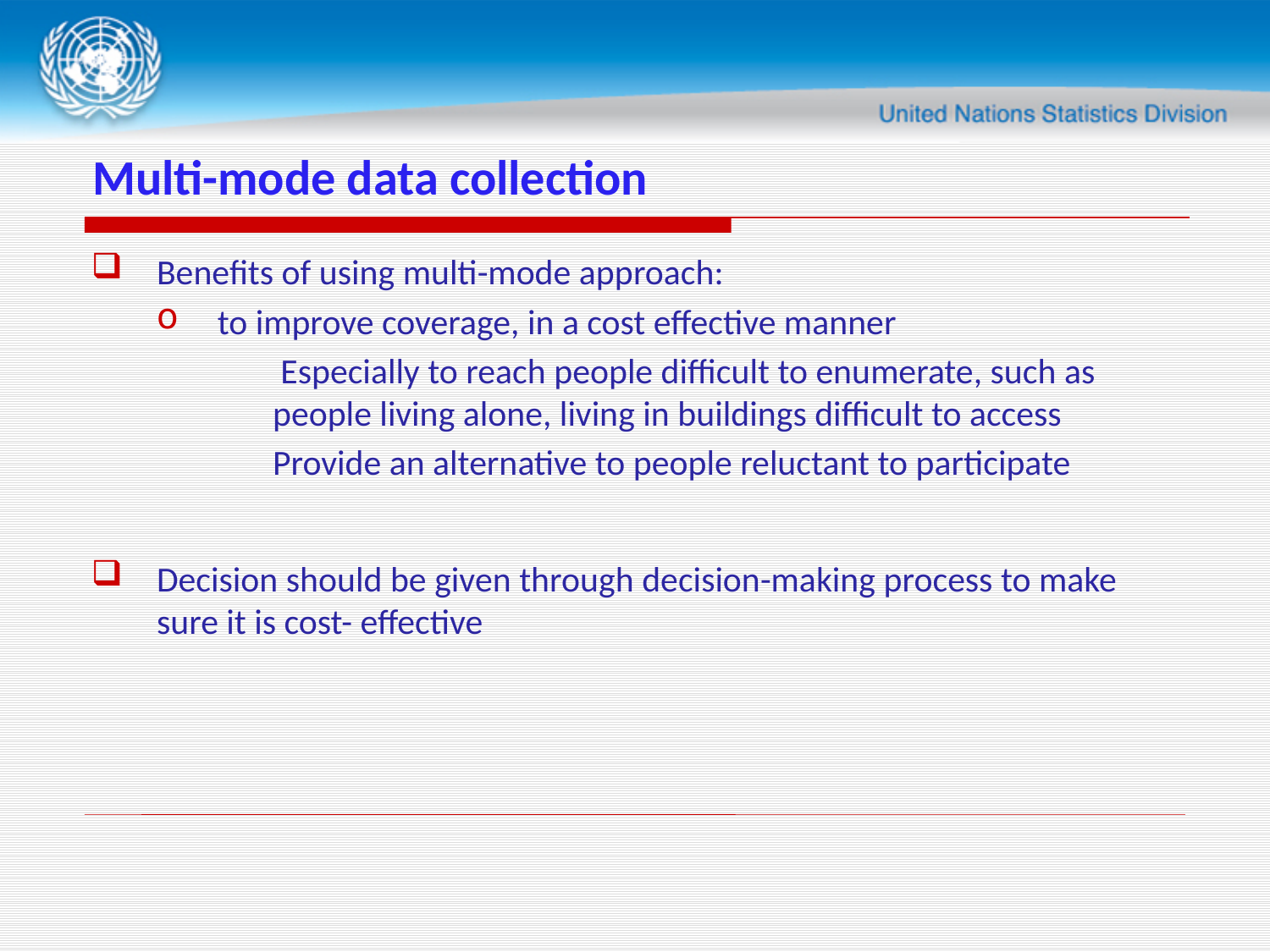

# Multi-mode data collection
Benefits of using multi-mode approach:
to improve coverage, in a cost effective manner
 Especially to reach people difficult to enumerate, such as  people living alone, living in buildings difficult to access
Provide an alternative to people reluctant to participate

Decision should be given through decision-making process to make sure it is cost- effective